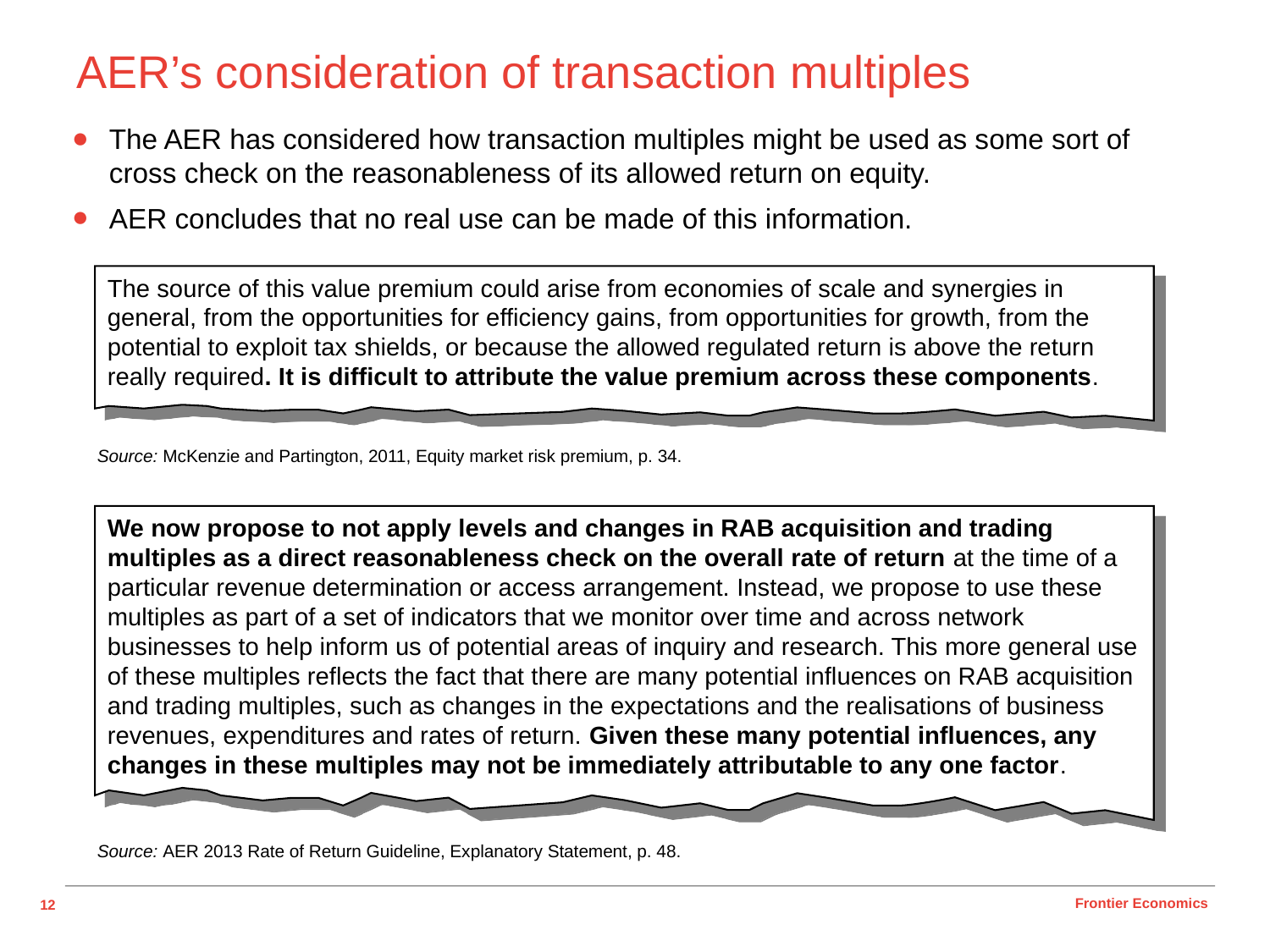

# AER’s consideration of transaction multiples
The AER has considered how transaction multiples might be used as some sort of cross check on the reasonableness of its allowed return on equity.
AER concludes that no real use can be made of this information.

The source of this value premium could arise from economies of scale and synergies in general, from the opportunities for efficiency gains, from opportunities for growth, from the potential to exploit tax shields, or because the allowed regulated return is above the return really required. It is difficult to attribute the value premium across these components.
Source: McKenzie and Partington, 2011, Equity market risk premium, p. 34.
We now propose to not apply levels and changes in RAB acquisition and trading multiples as a direct reasonableness check on the overall rate of return at the time of a particular revenue determination or access arrangement. Instead, we propose to use these multiples as part of a set of indicators that we monitor over time and across network businesses to help inform us of potential areas of inquiry and research. This more general use of these multiples reflects the fact that there are many potential influences on RAB acquisition and trading multiples, such as changes in the expectations and the realisations of business revenues, expenditures and rates of return. Given these many potential influences, any changes in these multiples may not be immediately attributable to any one factor.
Source: AER 2013 Rate of Return Guideline, Explanatory Statement, p. 48.